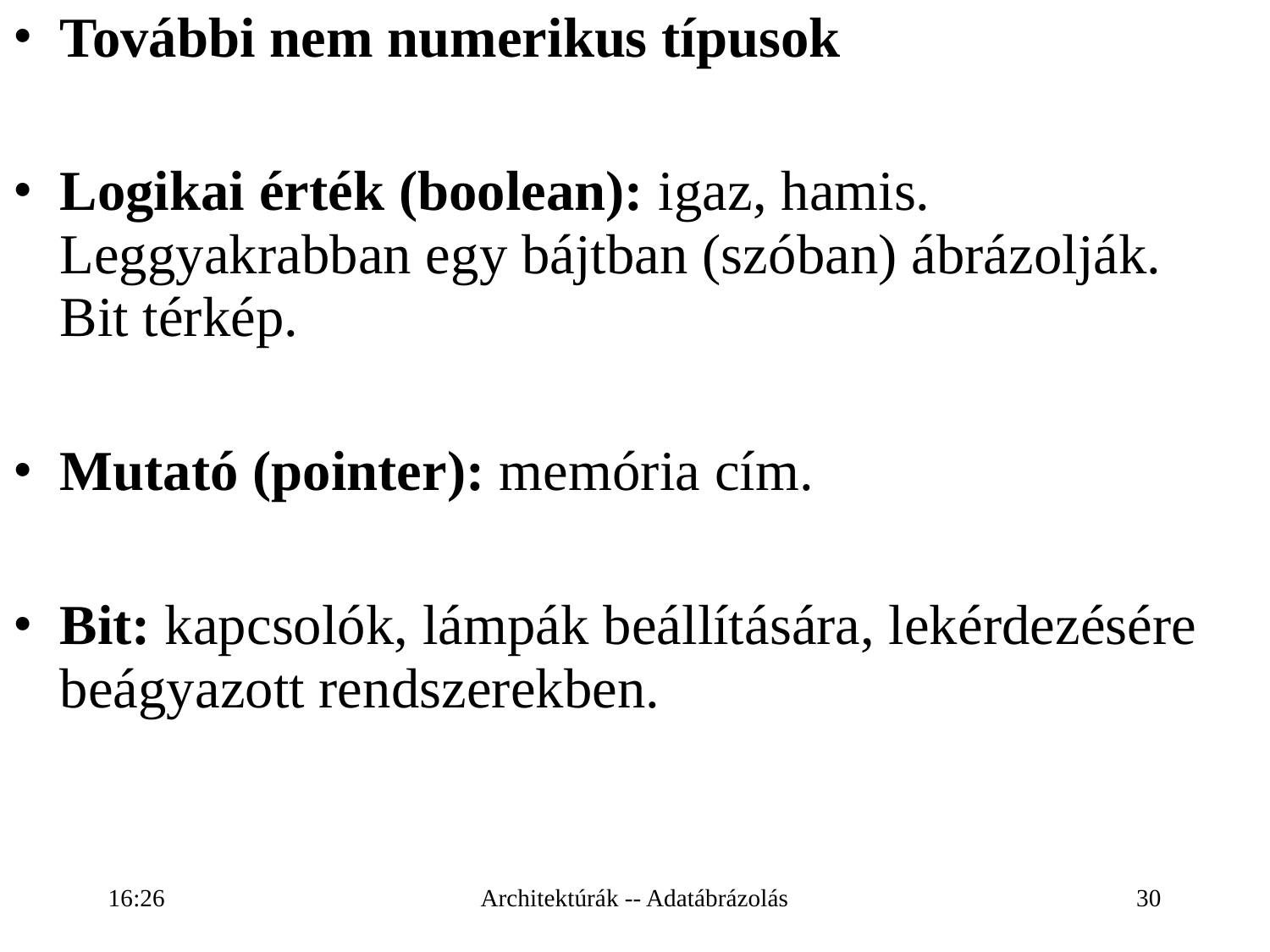

# További nem numerikus típusok

Logikai érték (boolean): igaz, hamis.
Leggyakrabban egy bájtban (szóban) ábrázolják.
Bit térkép.

Mutató (pointer): memória cím.

Bit: kapcsolók, lámpák beállítására, lekérdezésére beágyazott rendszerekben.
16:26
Architektúrák -- Adatábrázolás
30